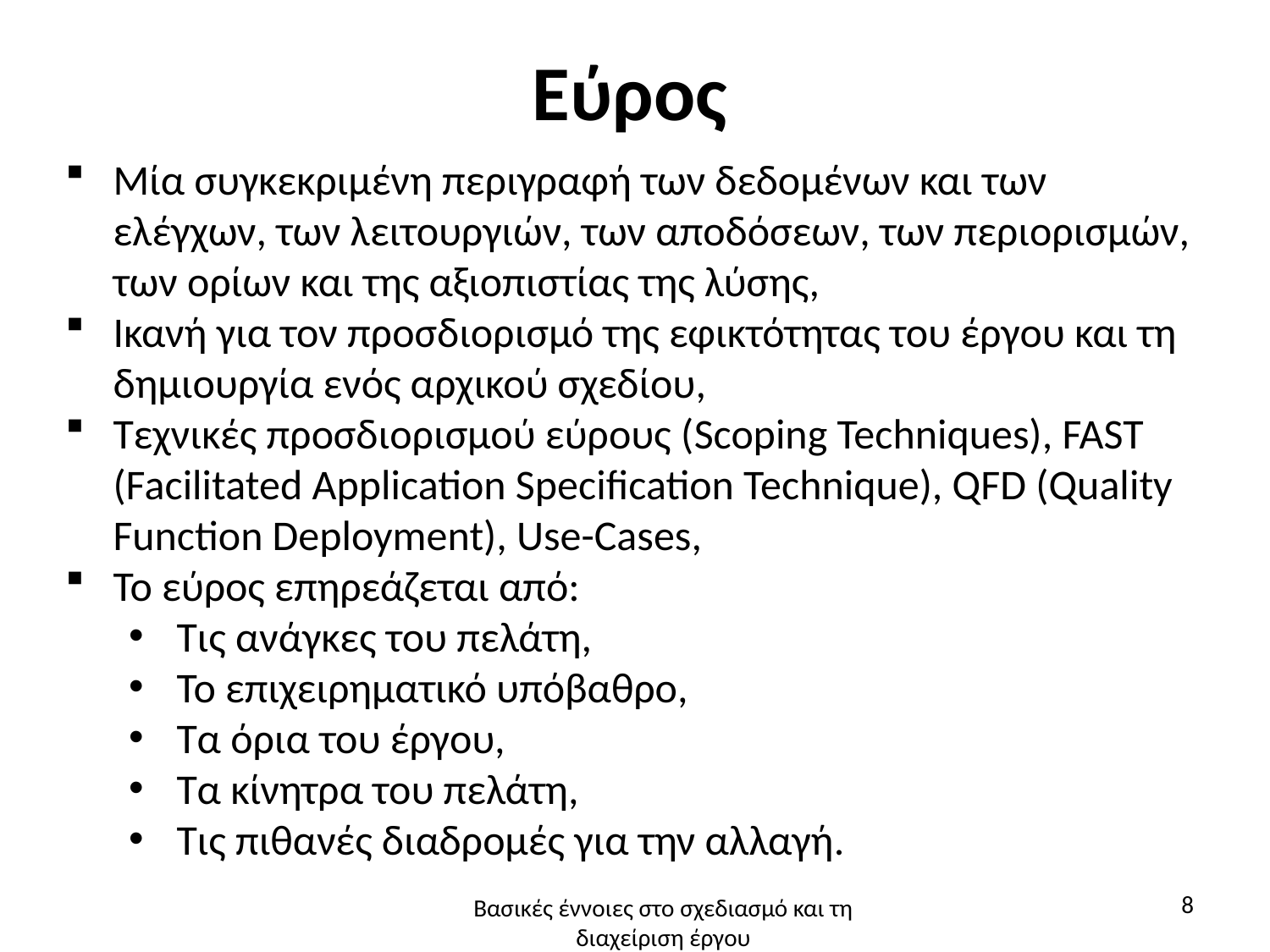

# Εύρος
Μία συγκεκριμένη περιγραφή των δεδομένων και των ελέγχων, των λειτουργιών, των αποδόσεων, των περιορισμών, των ορίων και της αξιοπιστίας της λύσης,
Ικανή για τον προσδιορισμό της εφικτότητας του έργου και τη δημιουργία ενός αρχικού σχεδίου,
Τεχνικές προσδιορισμού εύρους (Scoping Techniques), FAST (Facilitated Application Specification Technique), QFD (Quality Function Deployment), Use-Cases,
Το εύρος επηρεάζεται από:
Τις ανάγκες του πελάτη,
Το επιχειρηματικό υπόβαθρο,
Τα όρια του έργου,
Τα κίνητρα του πελάτη,
Τις πιθανές διαδρομές για την αλλαγή.
8
Βασικές έννοιες στο σχεδιασμό και τη διαχείριση έργου